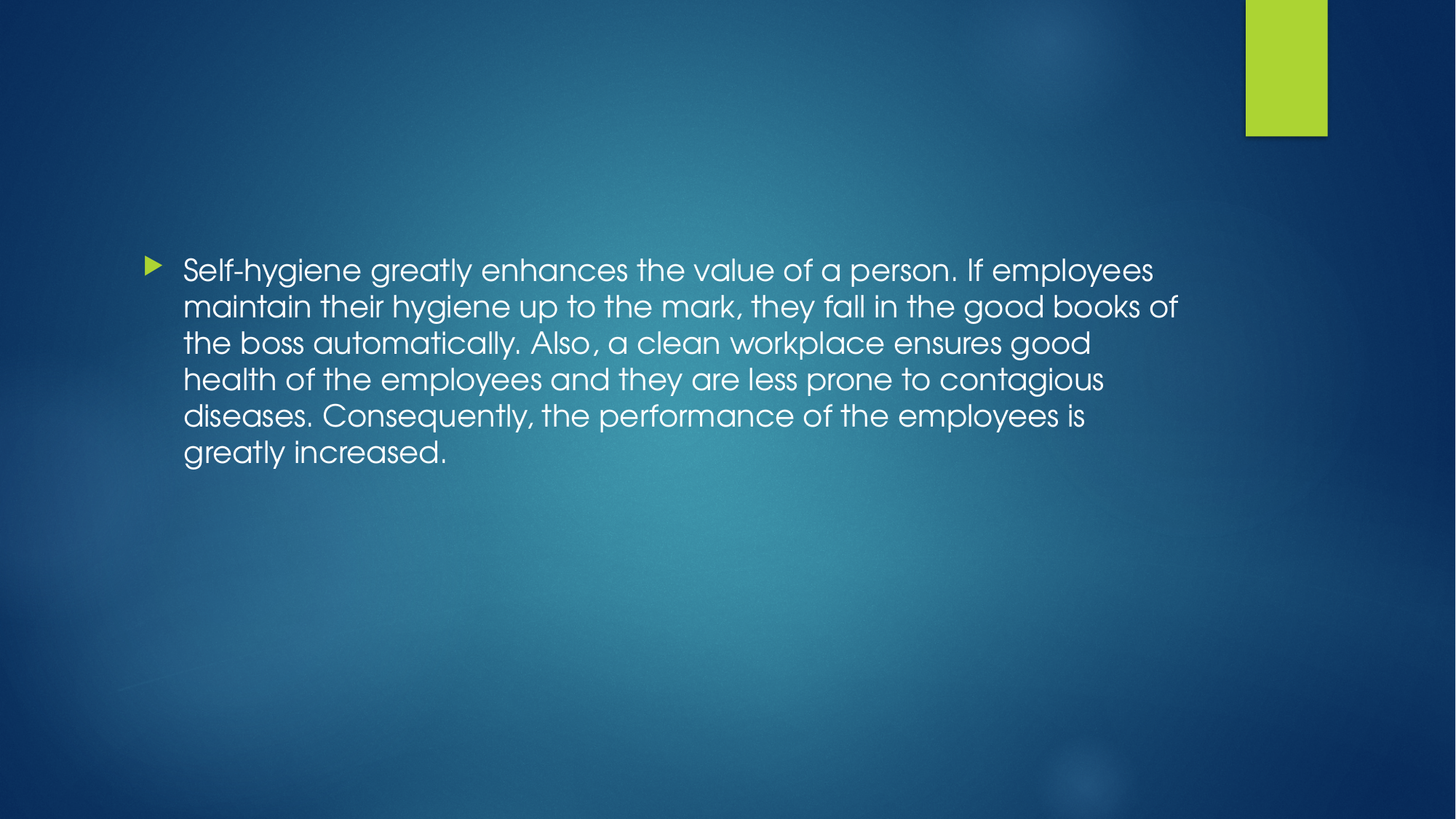

#
Self-hygiene greatly enhances the value of a person. If employees maintain their hygiene up to the mark, they fall in the good books of the boss automatically. Also, a clean workplace ensures good health of the employees and they are less prone to contagious diseases. Consequently, the performance of the employees is greatly increased.